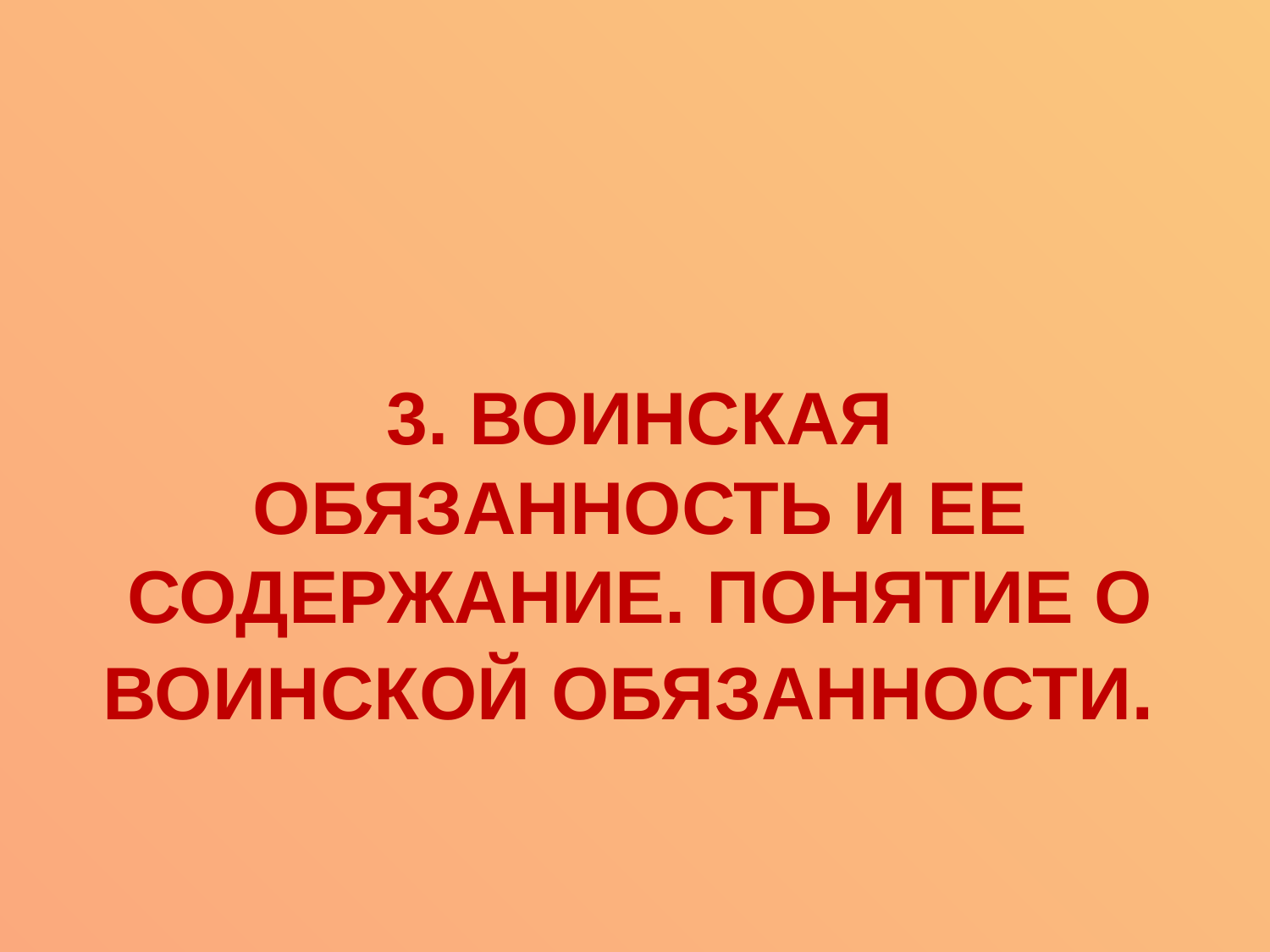

# 3. Воинская обязанность и ее содержание. Понятие о воинской обязанности.